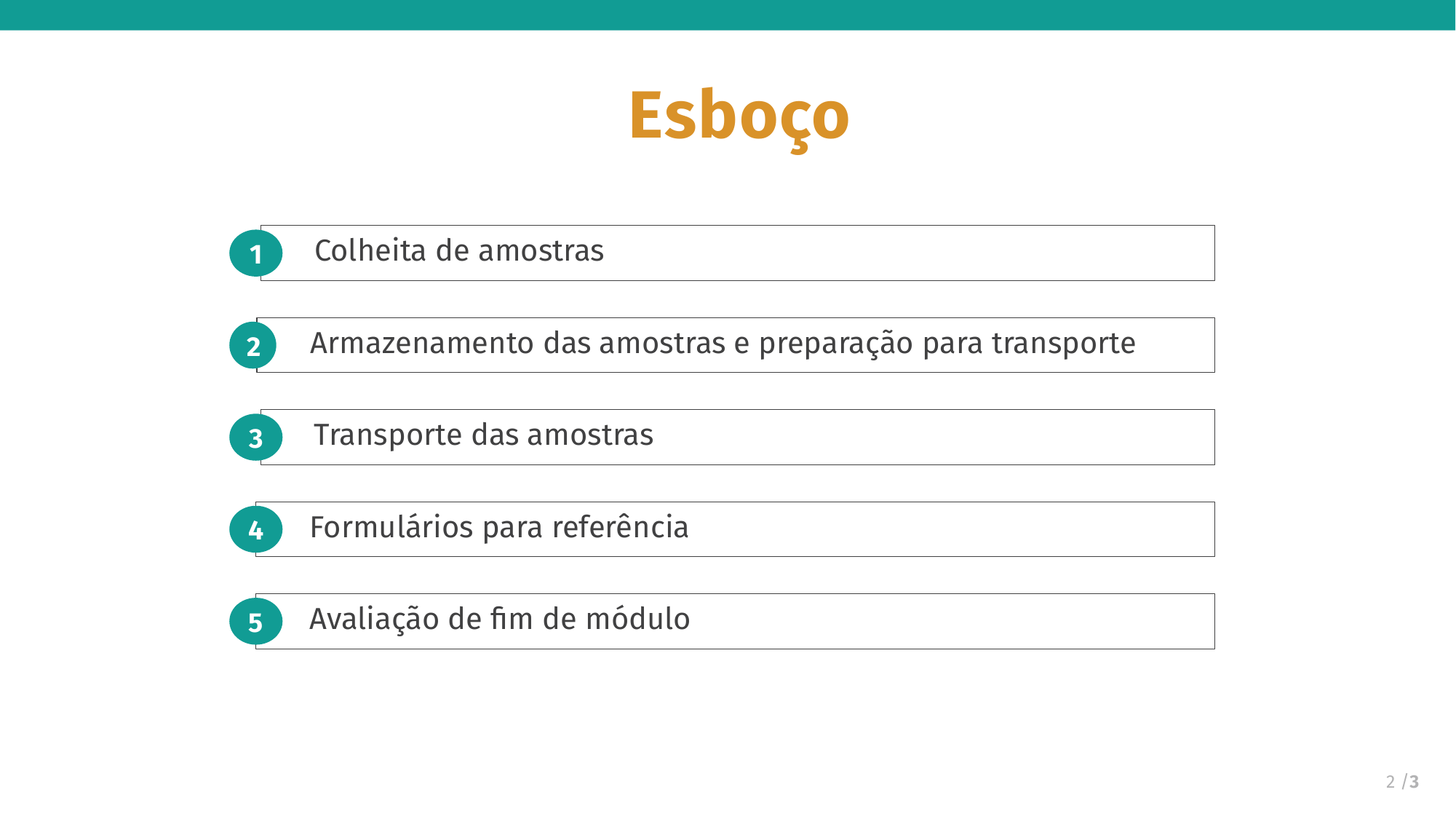

# Esboço
Colheita de amostras
1
Armazenamento das amostras e preparação para transporte

2
Transporte das amostras
3
Formulários para referência
4
Avaliação de fim de módulo
5
2 /3